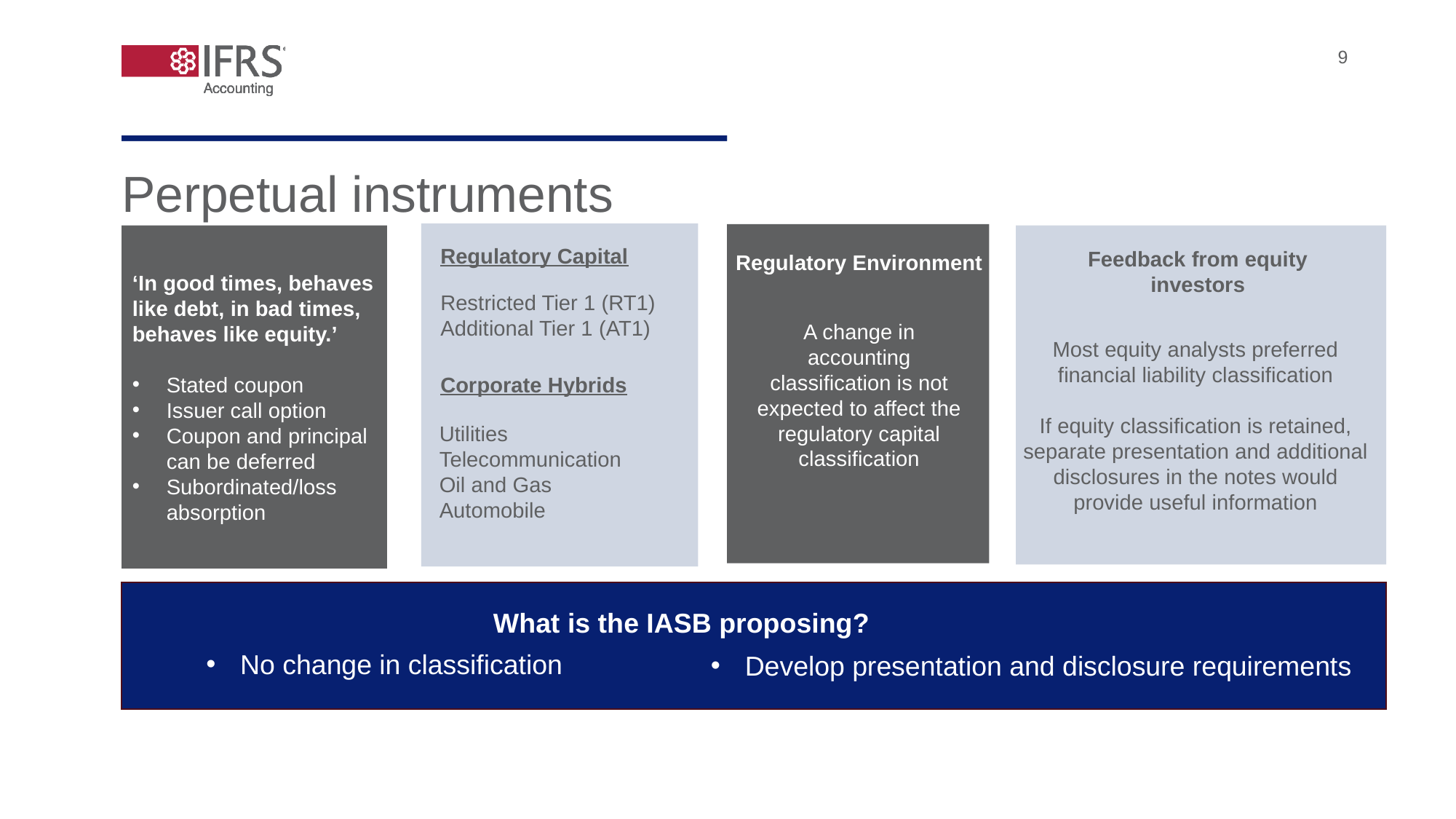

9
Perpetual instruments

‘In good times, behaves like debt, in bad times, behaves like equity.’

Stated coupon
Issuer call option
Coupon and principal can be deferred
Subordinated/loss absorption

Regulatory Capital
Feedback from equity investors
Regulatory Environment
Restricted Tier 1 (RT1)
Additional Tier 1 (AT1)

A change in accounting classification is not expected to affect the regulatory capital classification
Most equity analysts preferred financial liability classification

If equity classification is retained, separate presentation and additional disclosures in the notes would provide useful information
Corporate Hybrids
Utilities
Telecommunication
Oil and Gas
Automobile

What is the IASB proposing?
No change in classification
Develop presentation and disclosure requirements